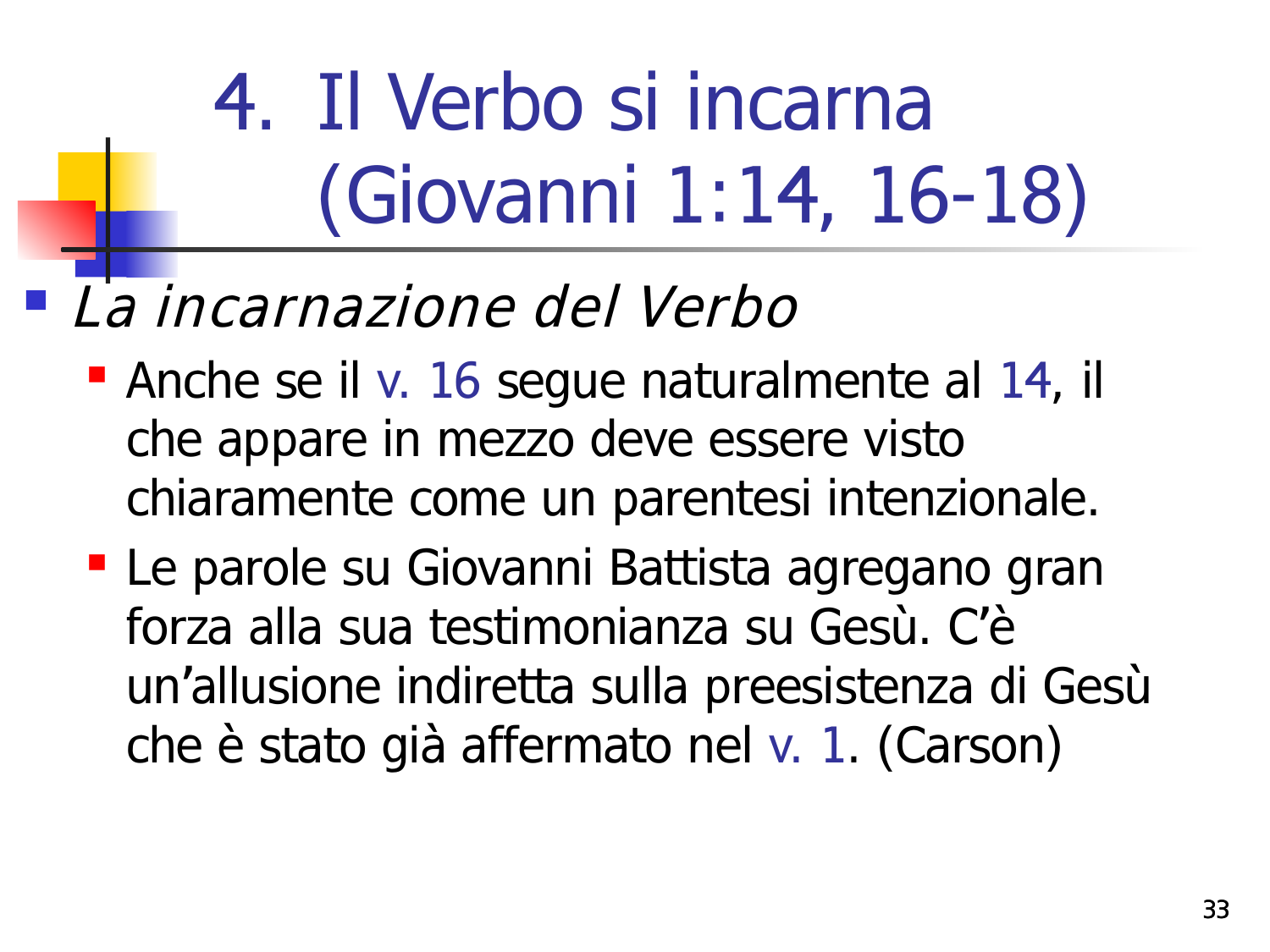

# Il Verbo si incarna (Giovanni 1:14, 16-18)
La incarnazione del Verbo
Anche se il v. 16 segue naturalmente al 14, il  che appare in mezzo deve essere visto chiaramente come un parentesi intenzionale.
Le parole su Giovanni Battista agregano gran forza alla sua testimonianza su Gesù. C’è un’allusione indiretta sulla preesistenza di Gesù che è stato già affermato nel v. 1. (Carson)

33
33